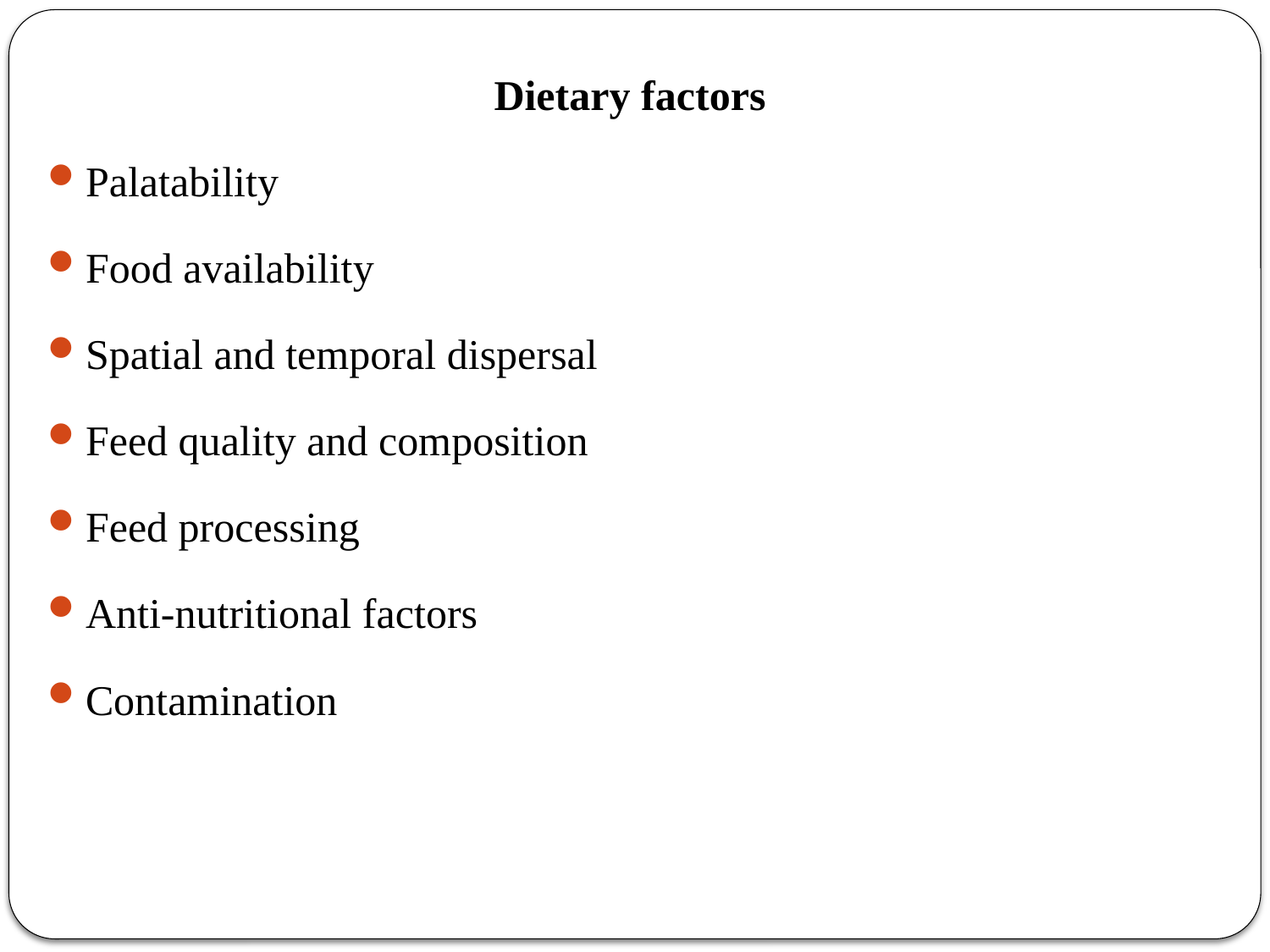

Dietary factors
Palatability
Food availability
Spatial and temporal dispersal
Feed quality and composition
Feed processing
Anti-nutritional factors
Contamination